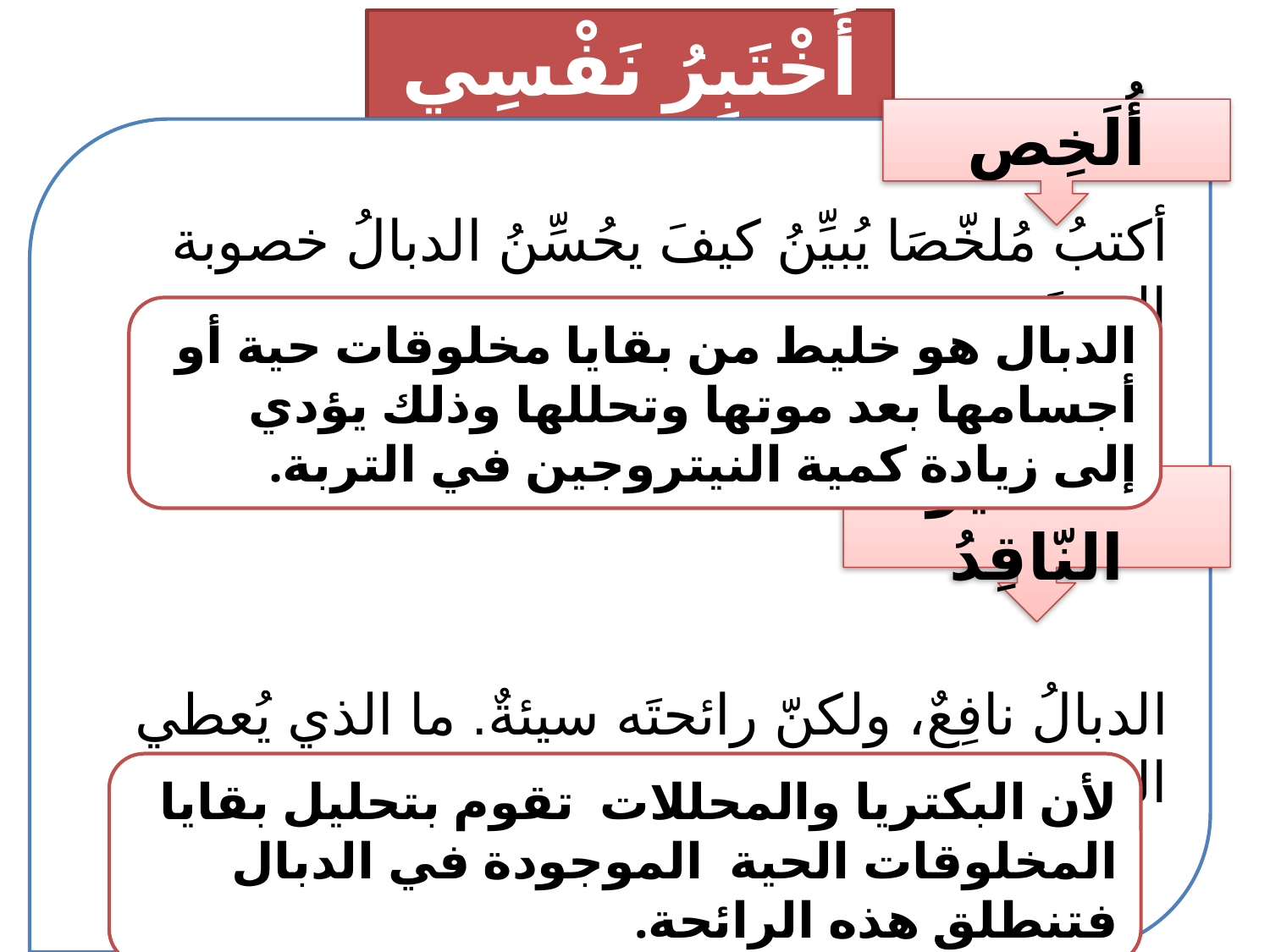

أَخْتَبِرُ نَفْسِي
أُلَخِص

أكتبُ مُلخّصَا يُبيِّنُ كيفَ يحُسِّنُ الدبالُ خصوبة التربةَ.

الدبالُ نافِعٌ، ولكنّ رائحتَه سيئةٌ. ما الذي يُعطي الدبالَ هذِهِ الرائحةَ ؟
الدبال هو خليط من بقايا مخلوقات حية أو أجسامها بعد موتها وتحللها وذلك يؤدي إلى زيادة كمية النيتروجين في التربة.
التفْكيرُ النّاقِدُ
لأن البكتريا والمحللات  تقوم بتحليل بقايا المخلوقات الحية  الموجودة في الدبال فتنطلق هذه الرائحة.